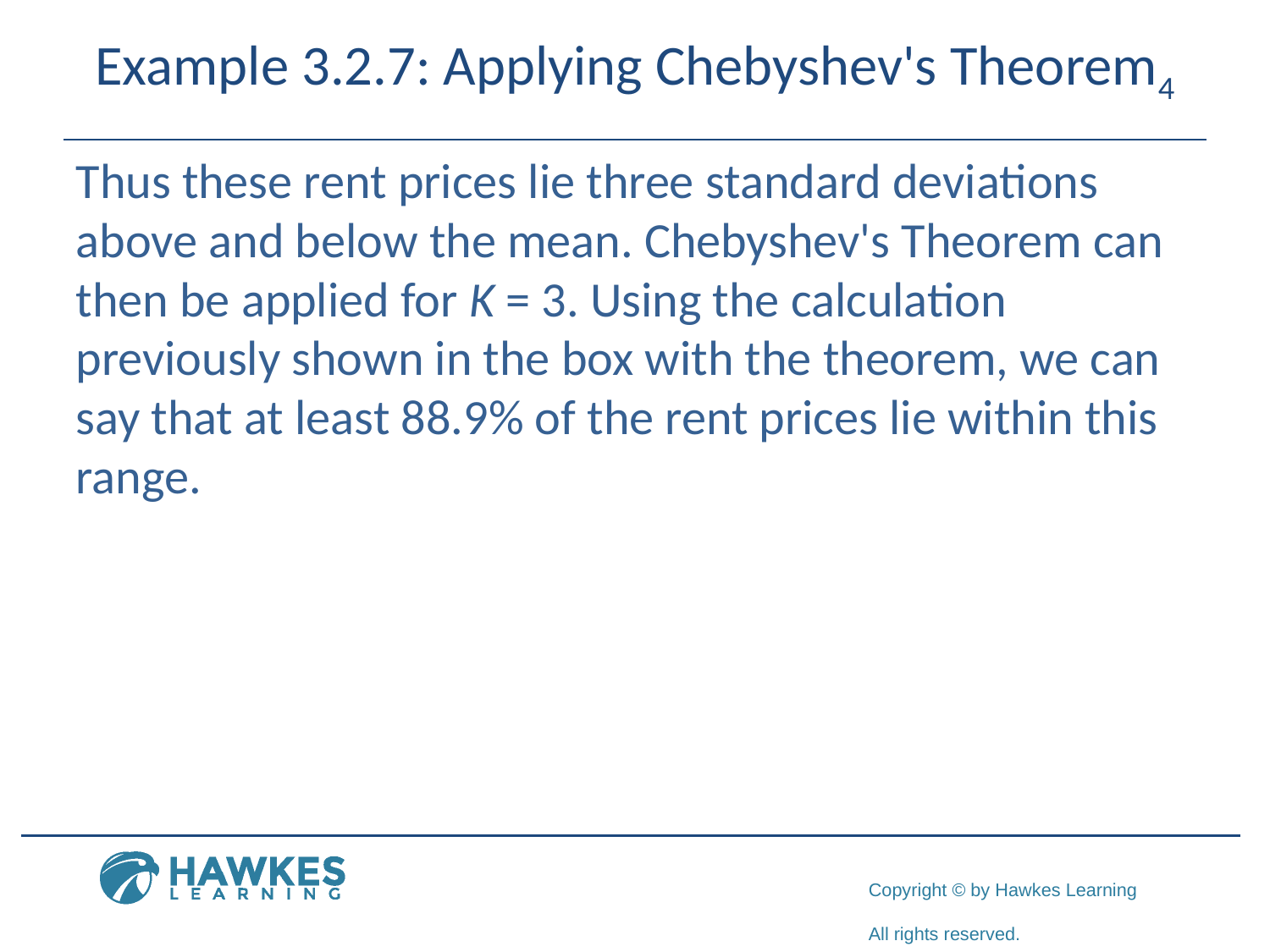

# Example 3.2.7: Applying Chebyshev's Theorem4
Thus these rent prices lie three standard deviations above and below the mean. Chebyshev's Theorem can then be applied for K = 3. Using the calculation previously shown in the box with the theorem, we can say that at least 88.9% of the rent prices lie within this range.